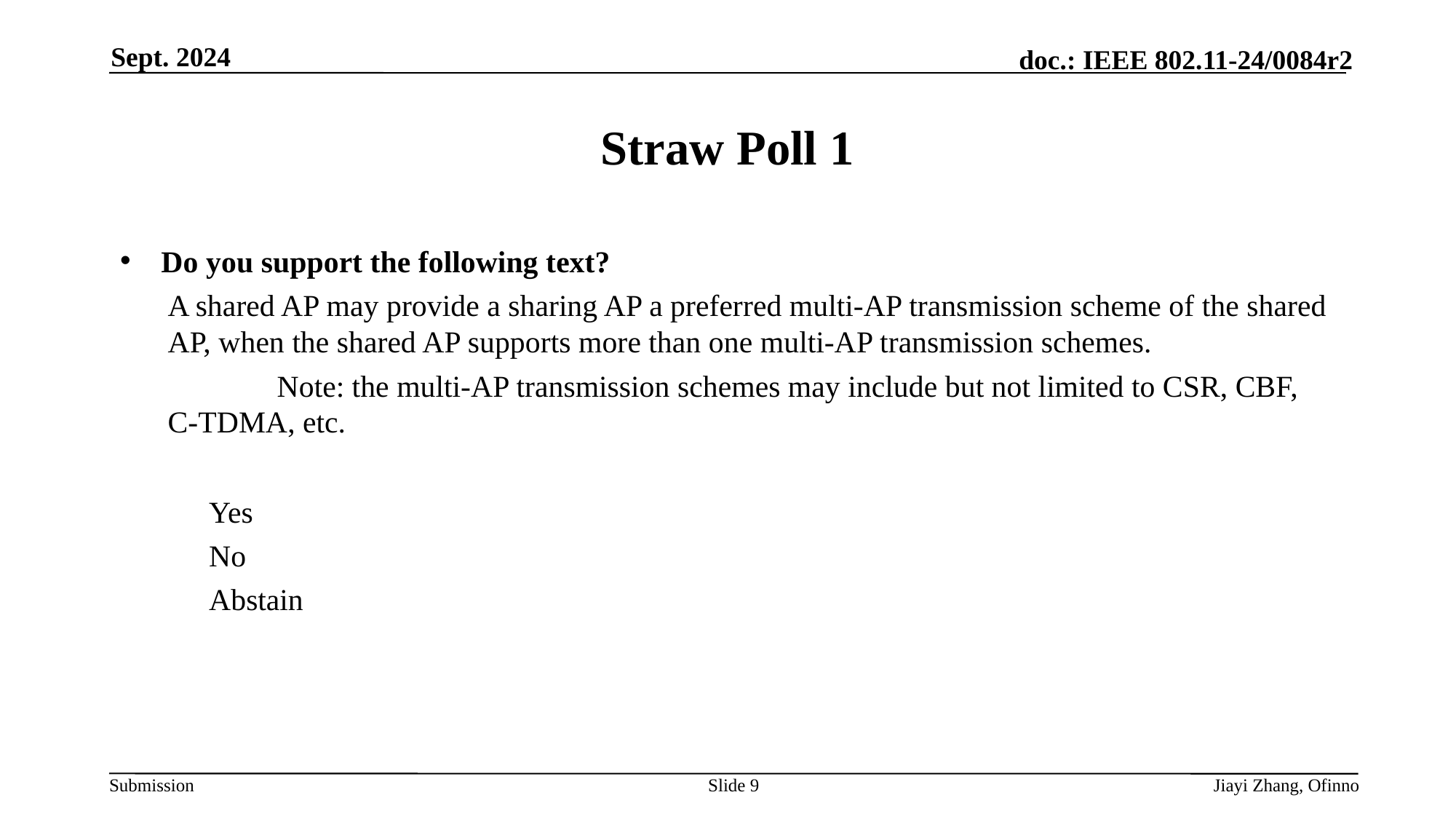

Sept. 2024
# Straw Poll 1
Do you support the following text?
A shared AP may provide a sharing AP a preferred multi-AP transmission scheme of the shared AP, when the shared AP supports more than one multi-AP transmission schemes.
	Note: the multi-AP transmission schemes may include but not limited to CSR, CBF, C-TDMA, etc.

Yes
No
Abstain
Slide 9
Jiayi Zhang, Ofinno